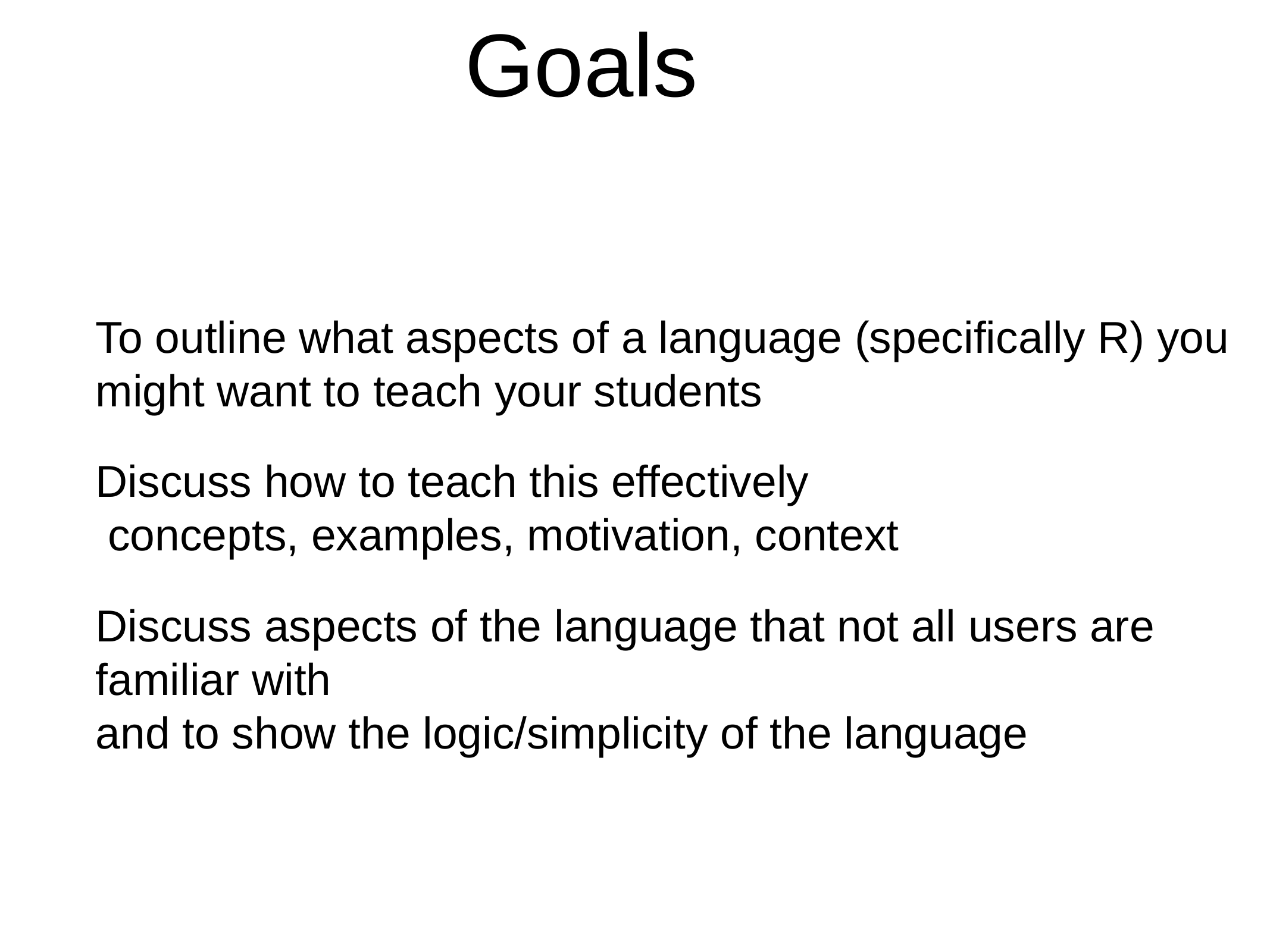

# Goals
To outline what aspects of a language (specifically R) you might want to teach your students
Discuss how to teach this effectively
 concepts, examples, motivation, context
Discuss aspects of the language that not all users are familiar with
and to show the logic/simplicity of the language